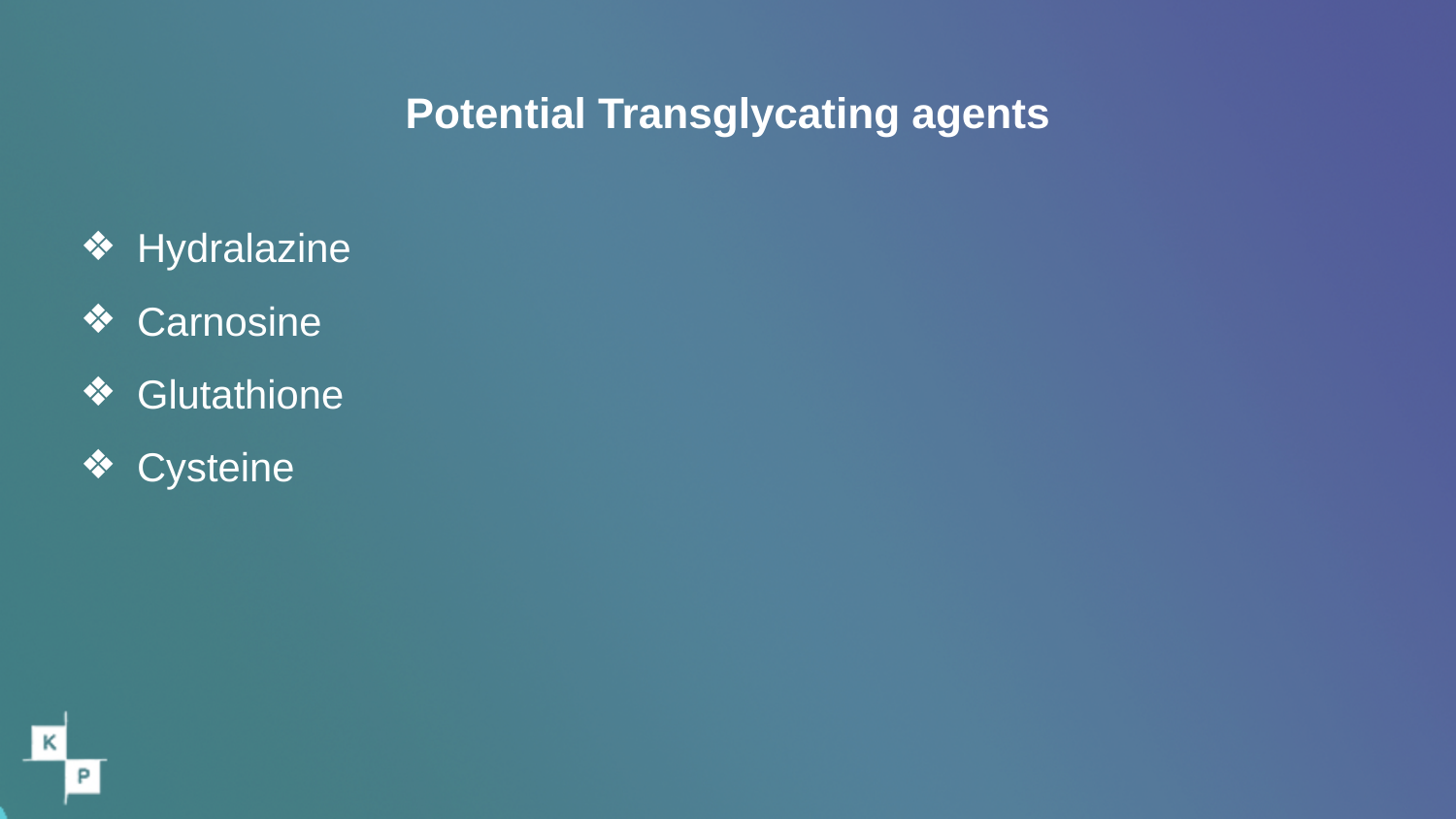

# Potential Transglycating agents
Hydralazine
Carnosine
Glutathione
Cysteine